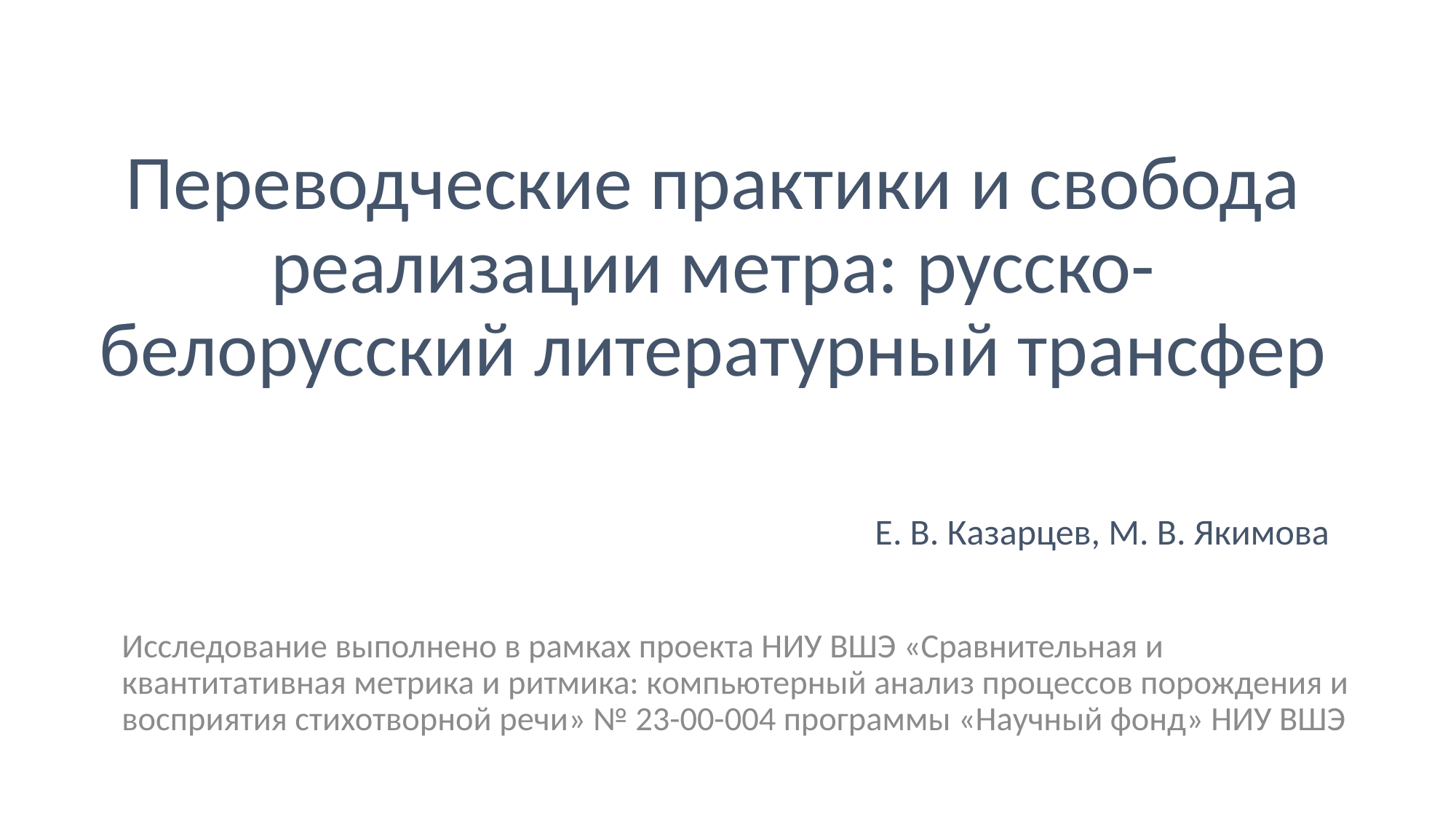

# Переводческие практики и свобода реализации метра: русско-белорусский литературный трансфер
Е. В. Казарцев, М. В. Якимова
Исследование выполнено в рамках проекта НИУ ВШЭ «Сравнительная и квантитативная метрика и ритмика: компьютерный анализ процессов порождения и восприятия стихотворной речи» № 23-00-004 программы «Научный фонд» НИУ ВШЭ